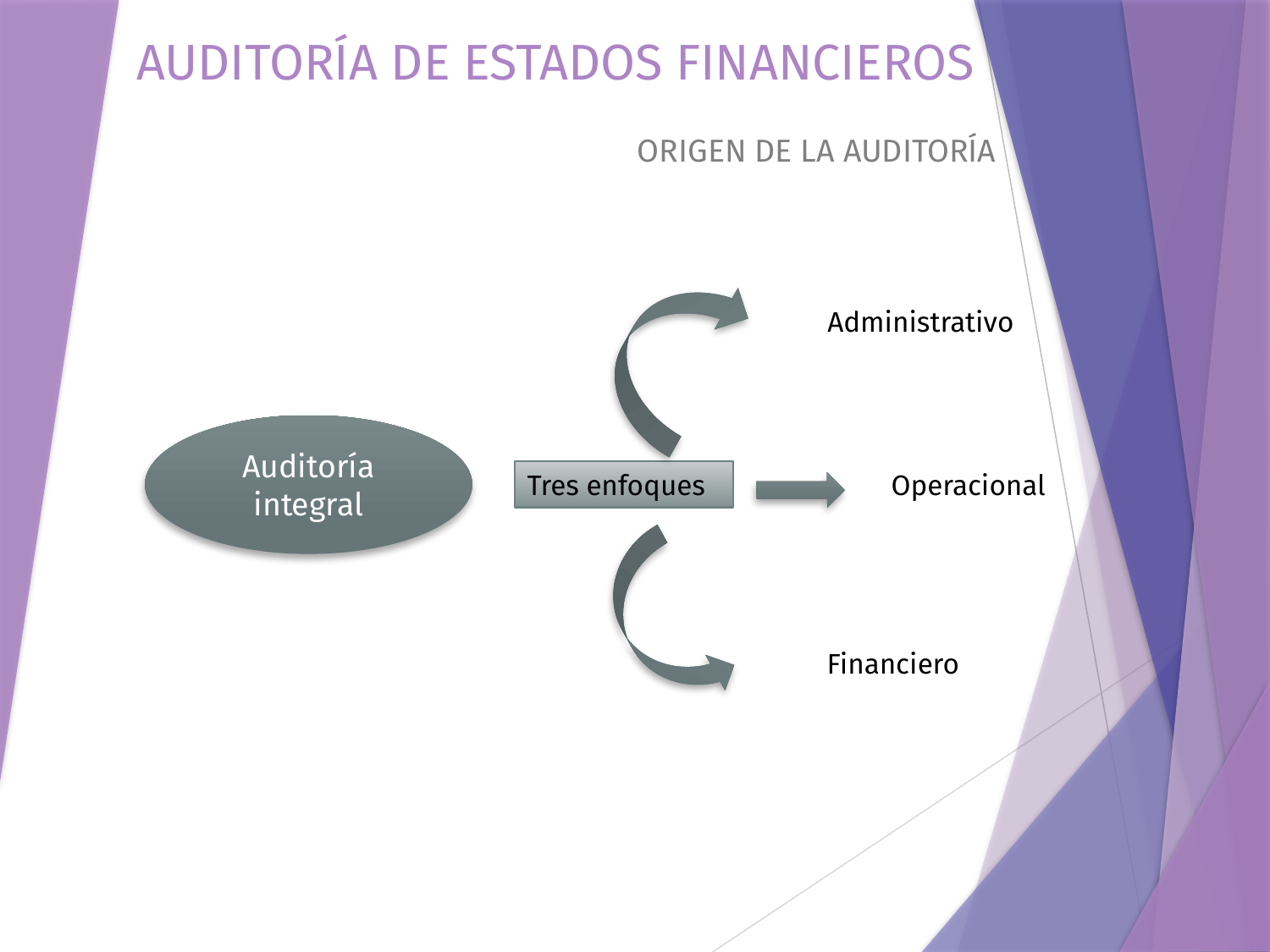

# AUDITORÍA DE ESTADOS FINANCIEROS
ORIGEN DE LA AUDITORÍA

Administrativo
Auditoría integral
Tres enfoques
Operacional

Financiero